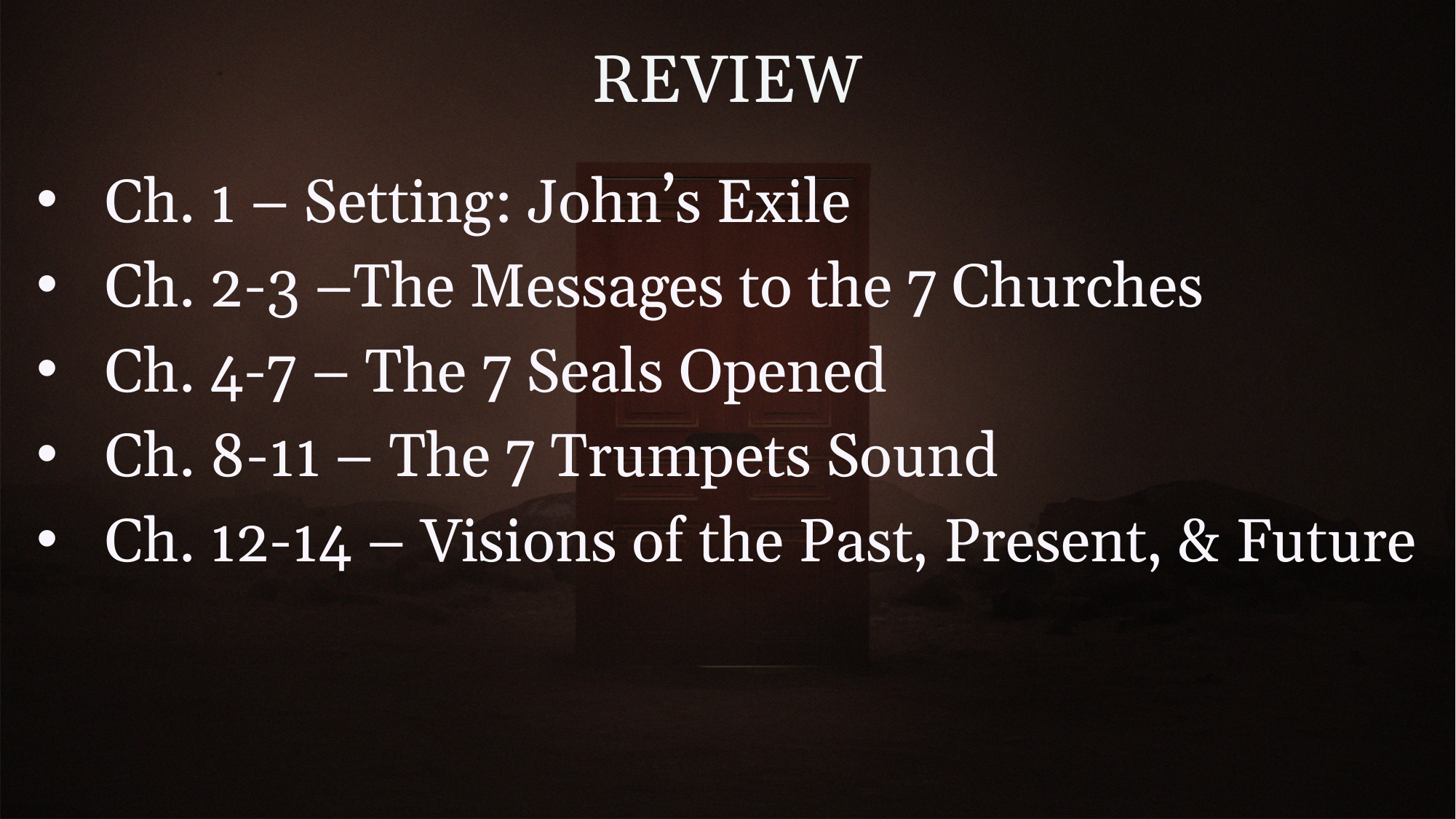

# REVIEW
Ch. 1 – Setting: John’s Exile
Ch. 2-3 –The Messages to the 7 Churches
Ch. 4-7 – The 7 Seals Opened
Ch. 8-11 – The 7 Trumpets Sound
Ch. 12-14 – Visions of the Past, Present, & Future